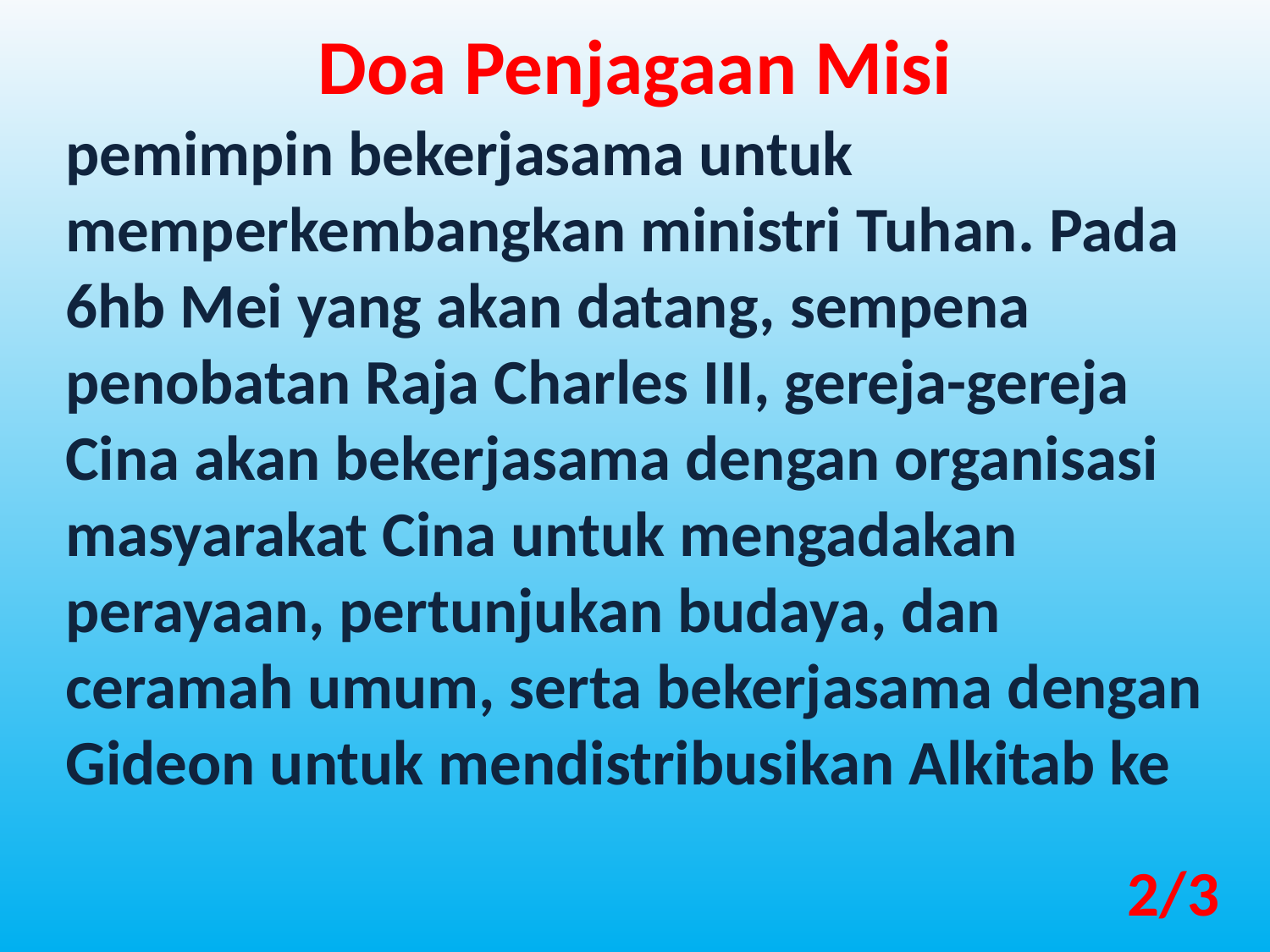

Doa Penjagaan Misi
pemimpin bekerjasama untuk memperkembangkan ministri Tuhan. Pada 6hb Mei yang akan datang, sempena penobatan Raja Charles III, gereja-gereja Cina akan bekerjasama dengan organisasi masyarakat Cina untuk mengadakan perayaan, pertunjukan budaya, dan ceramah umum, serta bekerjasama dengan Gideon untuk mendistribusikan Alkitab ke
2/3